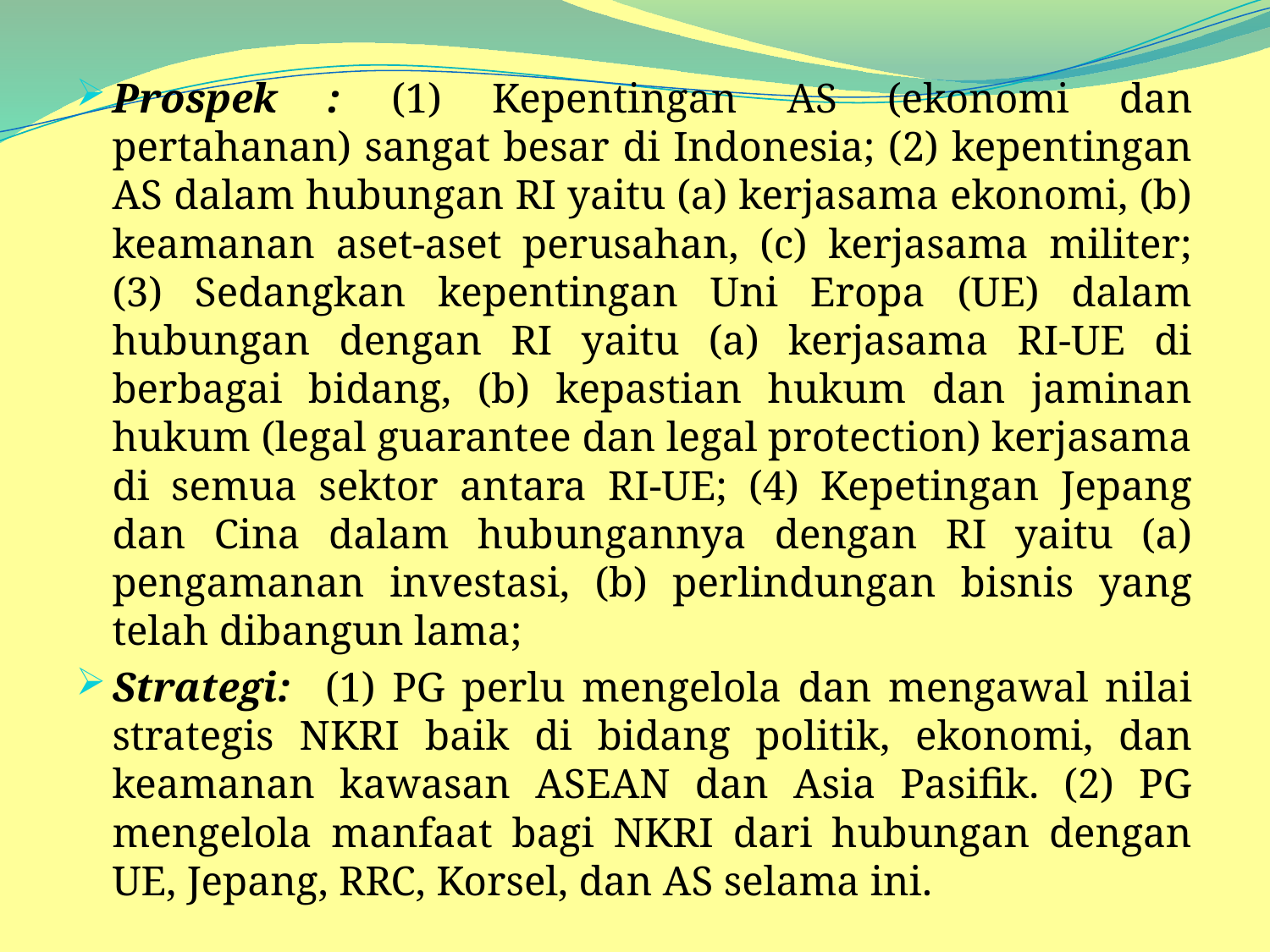

Prospek : (1) Kepentingan AS (ekonomi dan pertahanan) sangat besar di Indonesia; (2) kepentingan AS dalam hubungan RI yaitu (a) kerjasama ekonomi, (b) keamanan aset-aset perusahan, (c) kerjasama militer; (3) Sedangkan kepentingan Uni Eropa (UE) dalam hubungan dengan RI yaitu (a) kerjasama RI-UE di berbagai bidang, (b) kepastian hukum dan jaminan hukum (legal guarantee dan legal protection) kerjasama di semua sektor antara RI-UE; (4) Kepetingan Jepang dan Cina dalam hubungannya dengan RI yaitu (a) pengamanan investasi, (b) perlindungan bisnis yang telah dibangun lama;
Strategi:  (1) PG perlu mengelola dan mengawal nilai strategis NKRI baik di bidang politik, ekonomi, dan keamanan kawasan ASEAN dan Asia Pasifik. (2) PG mengelola manfaat bagi NKRI dari hubungan dengan UE, Jepang, RRC, Korsel, dan AS selama ini.